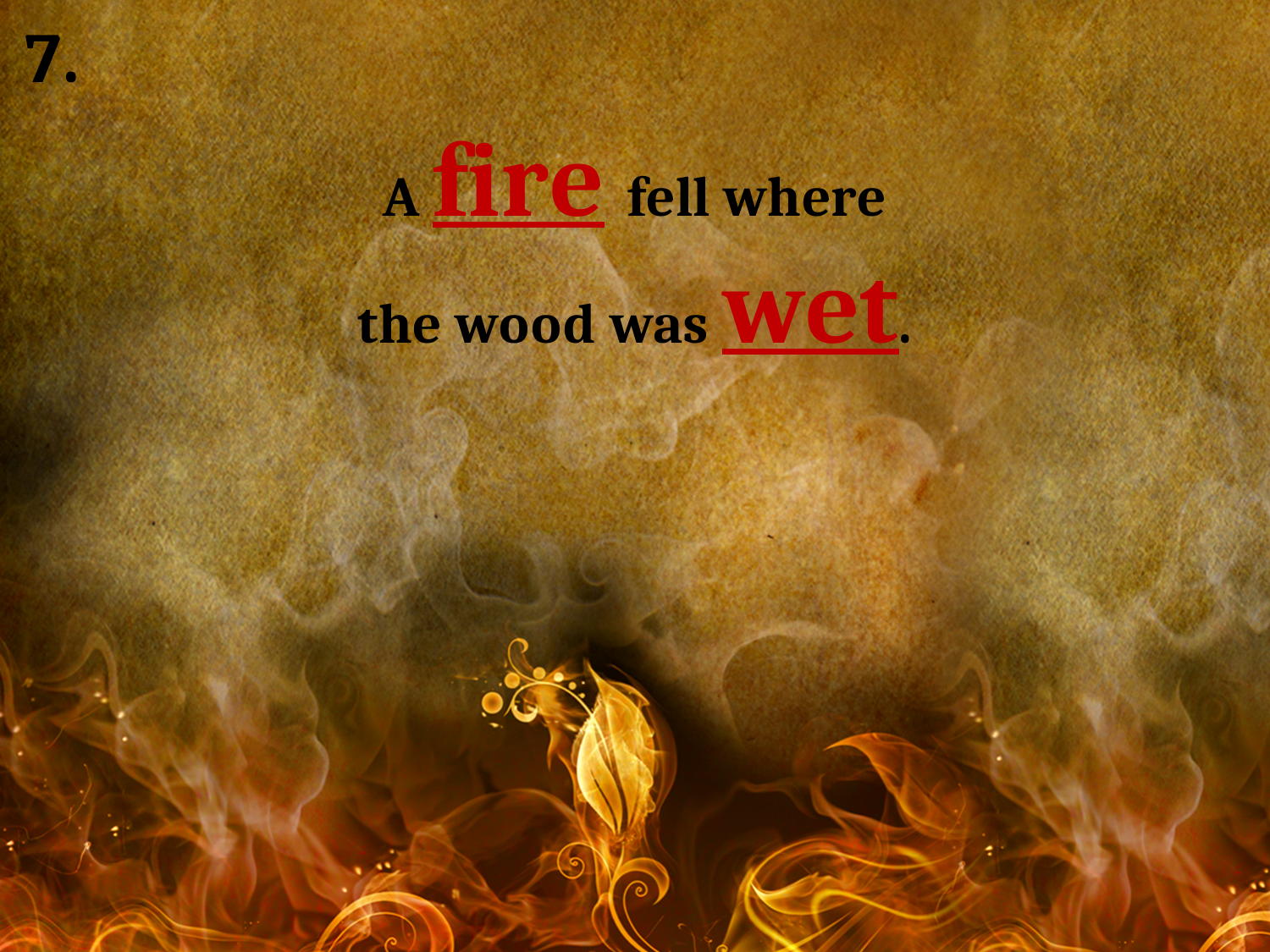

7.
A fire fell where the wood was wet.